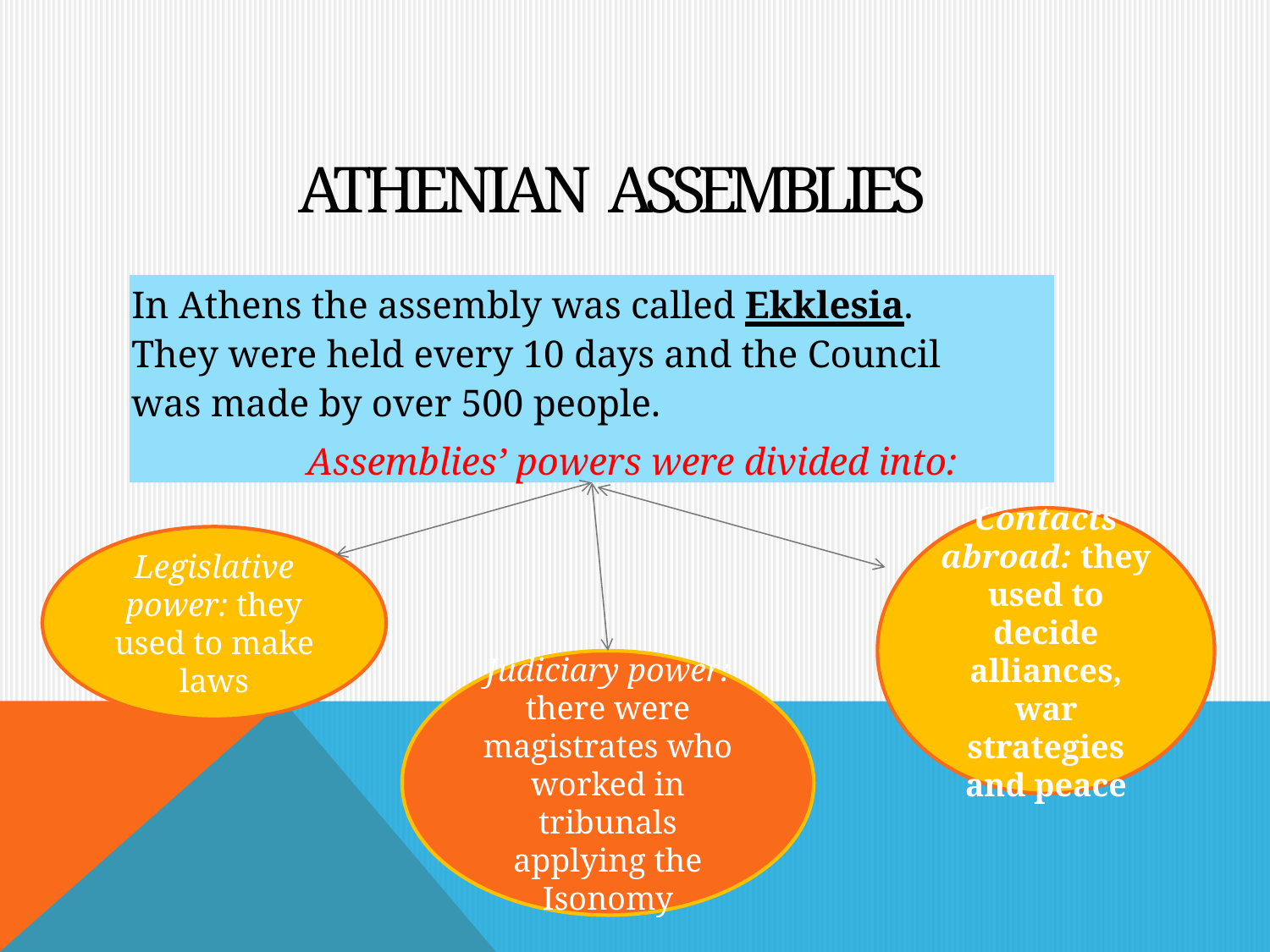

# Athenian assemblies
In Athens the assembly was called Ekklesia.  They were held every 10 days and the Council  was made by over 500 people.
                  Assemblies’ powers were divided into:
Contacts abroad: they used to decide alliances, war strategies and peace
Legislative power: they used to make laws
Judiciary power: there were magistrates who worked in tribunals applying the Isonomy